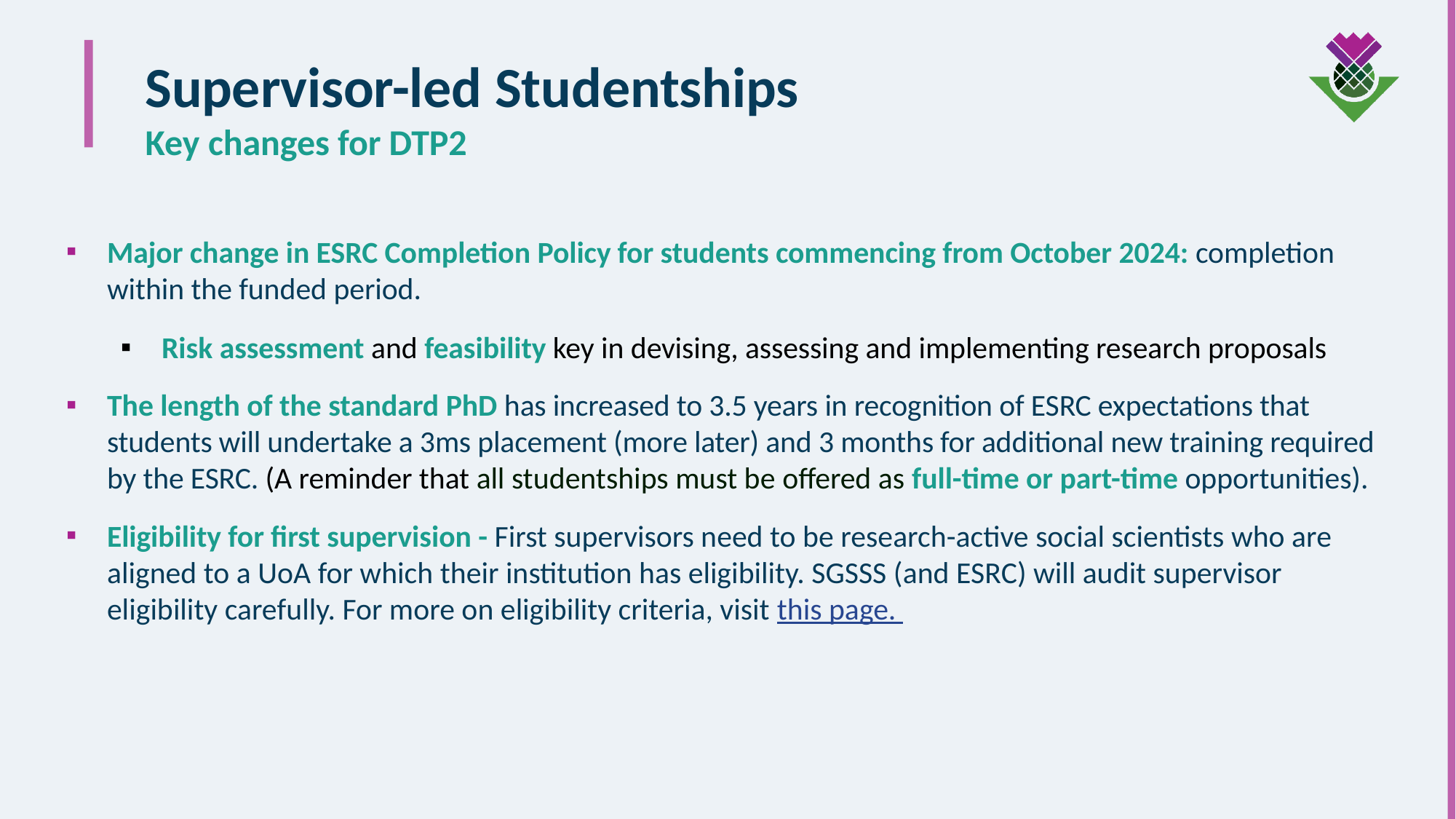

# Supervisor-led Studentships Key changes for DTP2
Major change in ESRC Completion Policy for students commencing from October 2024: completion within the funded period.
Risk assessment and feasibility key in devising, assessing and implementing research proposals
The length of the standard PhD has increased to 3.5 years in recognition of ESRC expectations that students will undertake a 3ms placement (more later) and 3 months for additional new training required by the ESRC. (A reminder that all studentships must be offered as full-time or part-time opportunities).
Eligibility for first supervision - First supervisors need to be research-active social scientists who are aligned to a UoA for which their institution has eligibility. SGSSS (and ESRC) will audit supervisor eligibility carefully. For more on eligibility criteria, visit this page.